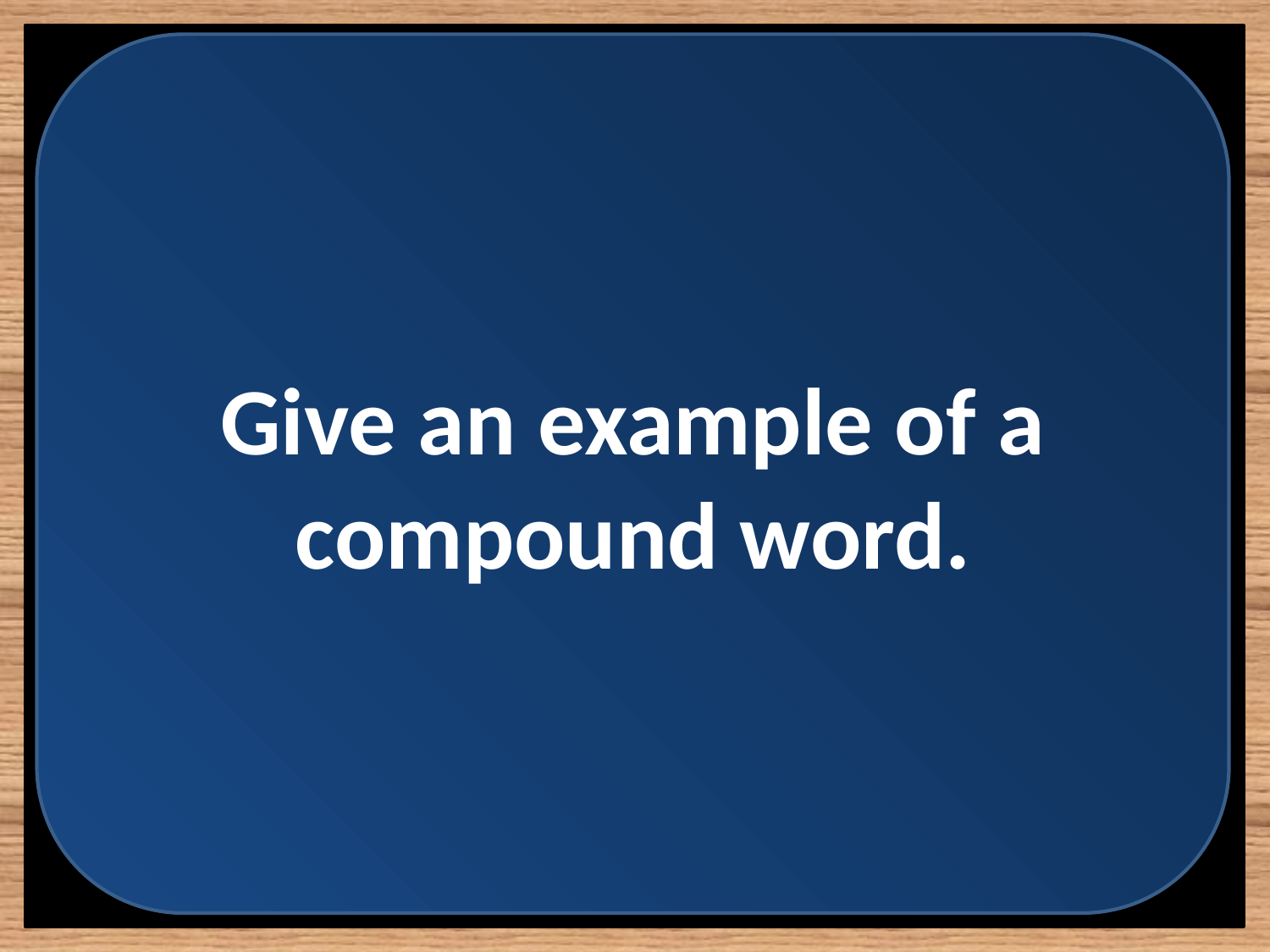

Give an example of a compound word.